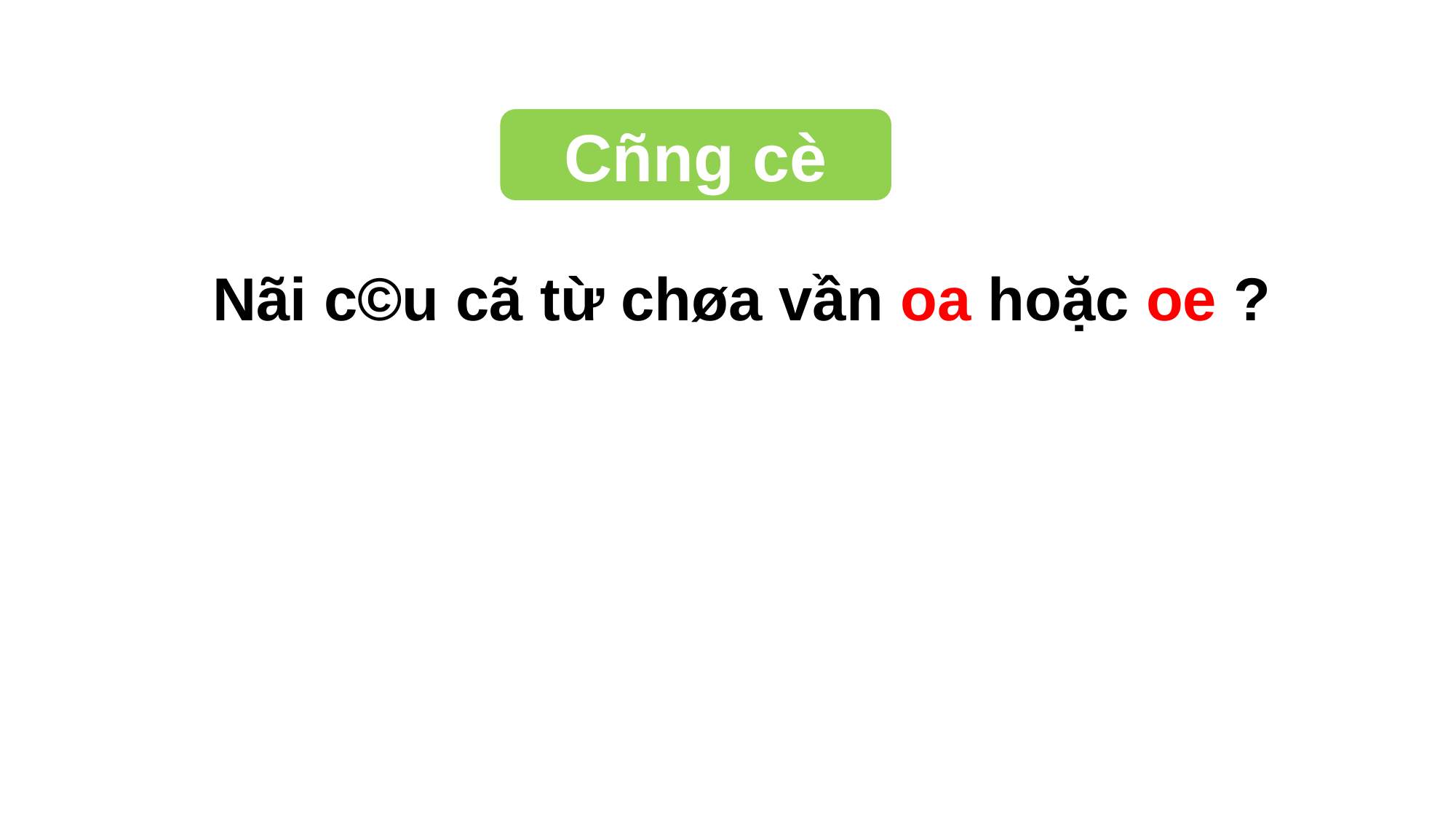

Cñng cè
  T×m nh÷ng tõ ng÷ cã chøa vần oa hoặc oe ?
  Nãi c©u cã từ chøa vần oa hoặc oe ?